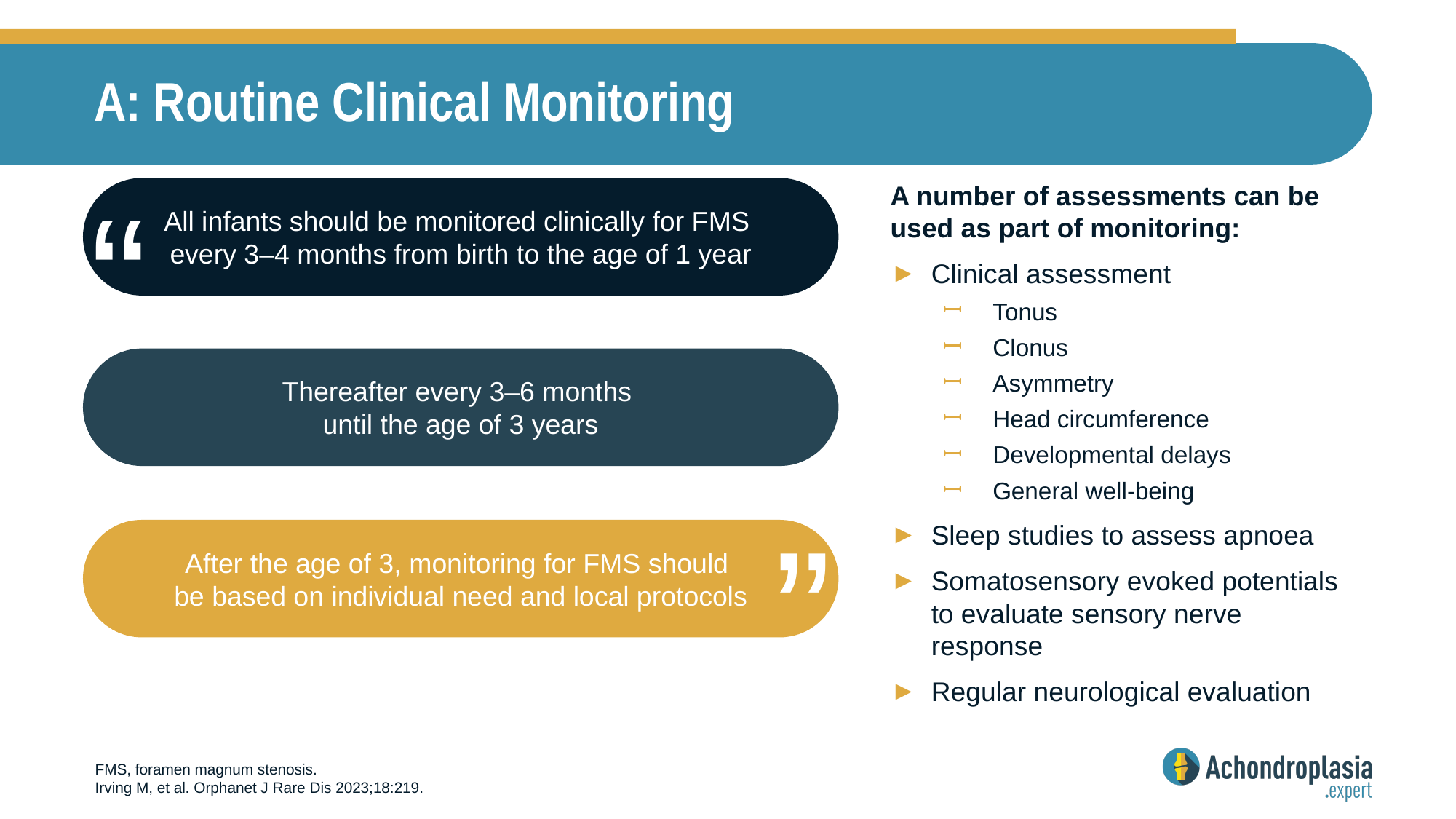

# A: Routine Clinical Monitoring
“
A number of assessments can be used as part of monitoring:
Clinical assessment
Tonus
Clonus
Asymmetry
Head circumference
Developmental delays
General well-being
Sleep studies to assess apnoea
Somatosensory evoked potentials to evaluate sensory nerve response
Regular neurological evaluation
All infants should be monitored clinically for FMS
every 3–4 months from birth to the age of 1 year
Thereafter every 3–6 months
until the age of 3 years
“
After the age of 3, monitoring for FMS should
be based on individual need and local protocols
FMS, foramen magnum stenosis.
Irving M, et al. Orphanet J Rare Dis 2023;18:219.